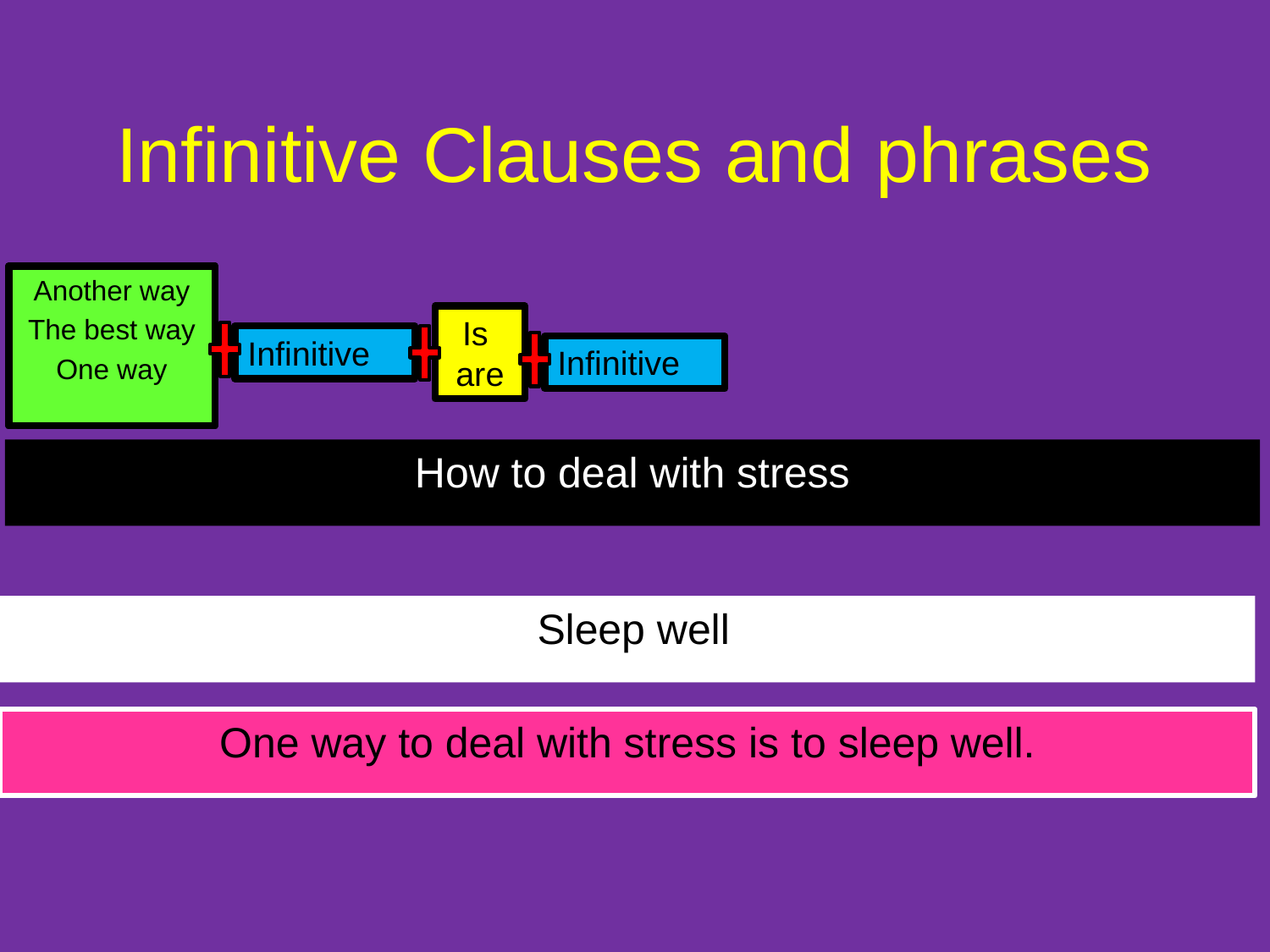

# Infinitive Clauses and phrases
Another way
The best way
One way

Another way
The best way
One way

Is  are

Infinitive
Infinitive
How to deal with stress

 Sleep well
One way to deal with stress is to sleep well.